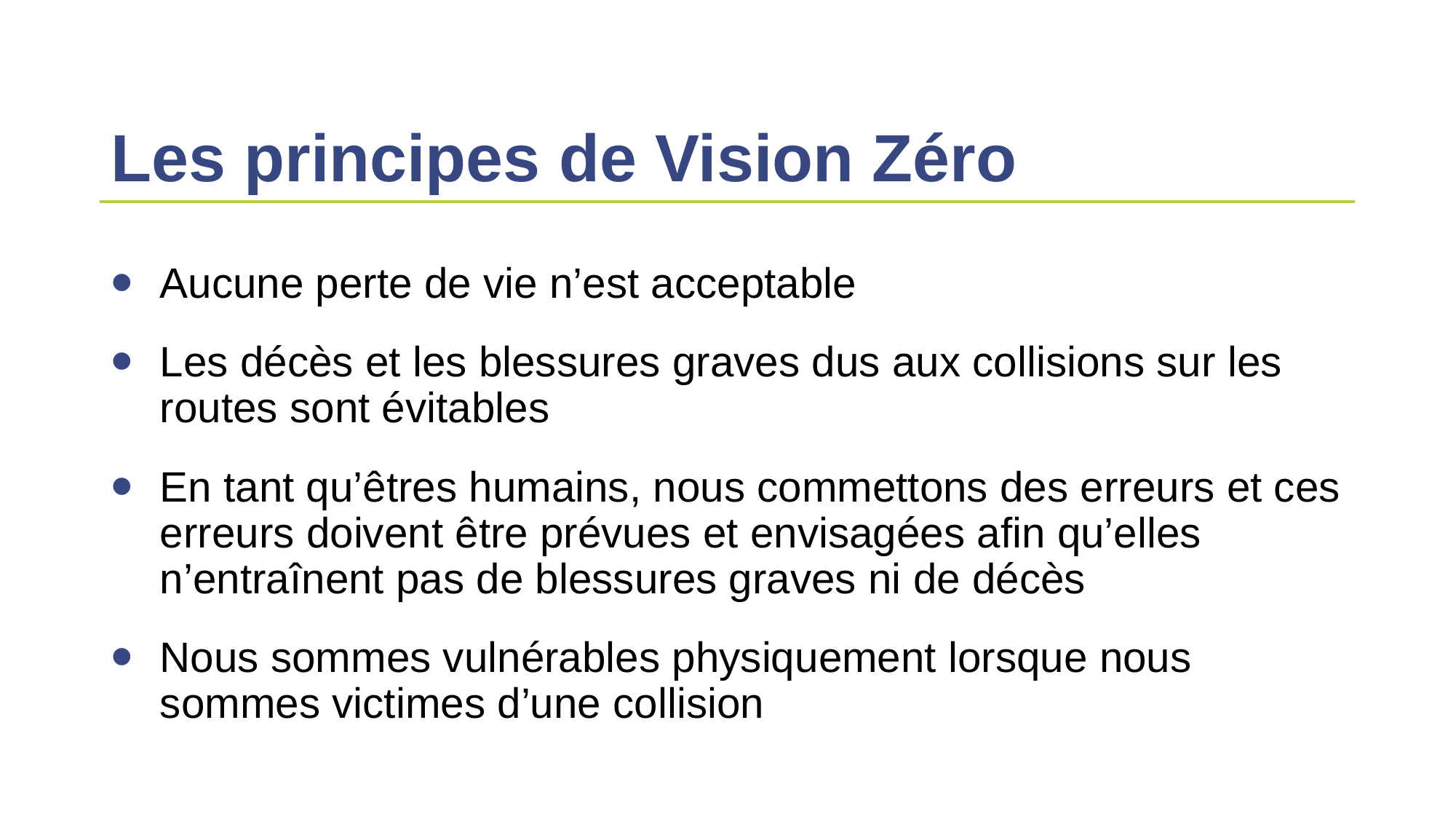

# Les principes de Vision Zéro
Aucune perte de vie n’est acceptable
Les décès et les blessures graves dus aux collisions sur les routes sont évitables
En tant qu’êtres humains, nous commettons des erreurs et ces erreurs doivent être prévues et envisagées afin qu’elles n’entraînent pas de blessures graves ni de décès
Nous sommes vulnérables physiquement lorsque nous sommes victimes d’une collision